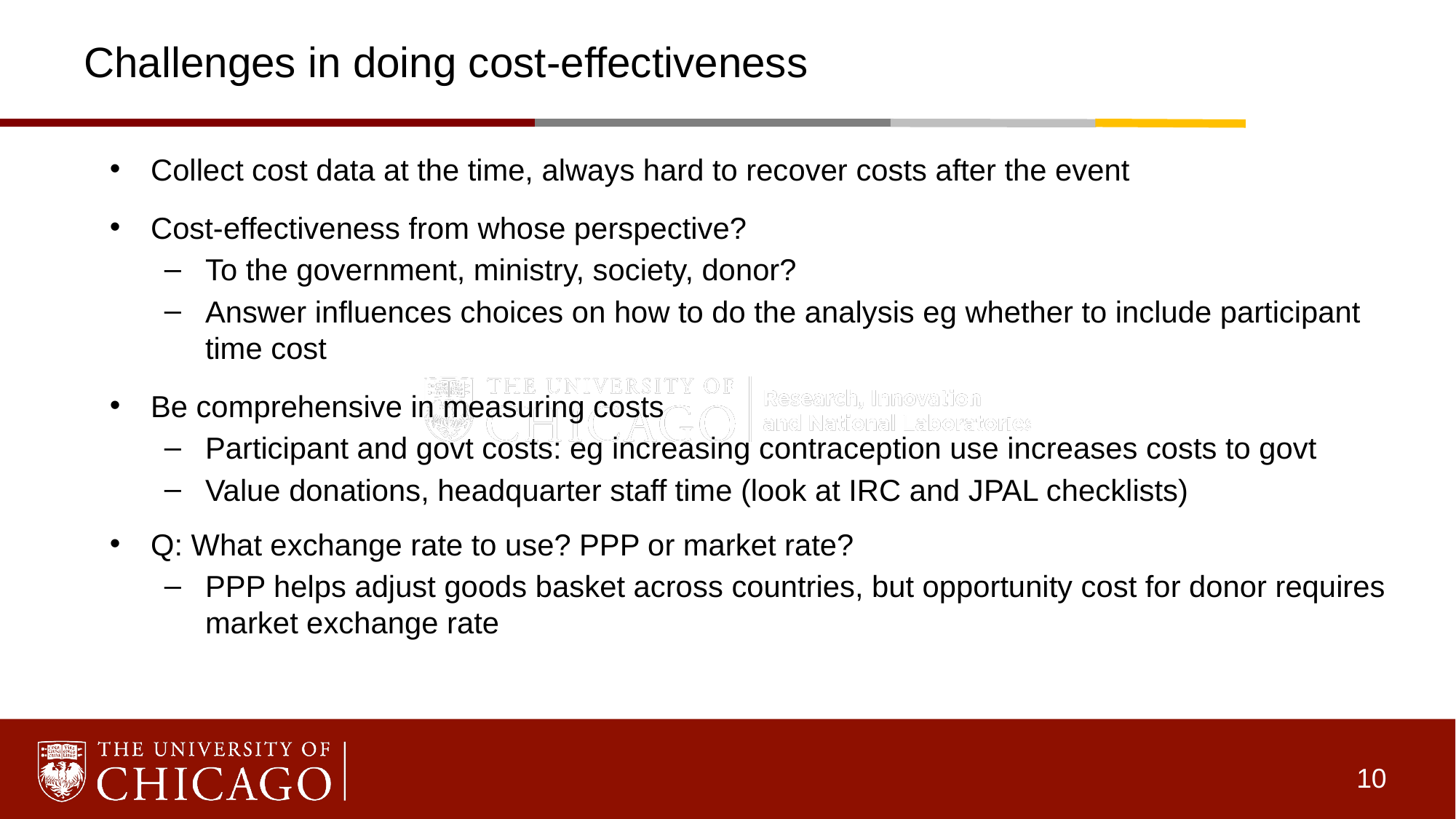

# Challenges in doing cost-effectiveness
Collect cost data at the time, always hard to recover costs after the event

Cost-effectiveness from whose perspective?
To the government, ministry, society, donor?
Answer influences choices on how to do the analysis eg whether to include participant time cost

Be comprehensive in measuring costs
Participant and govt costs: eg increasing contraception use increases costs to govt
Value donations, headquarter staff time (look at IRC and JPAL checklists)

Q: What exchange rate to use? PPP or market rate?
PPP helps adjust goods basket across countries, but opportunity cost for donor requires market exchange rate